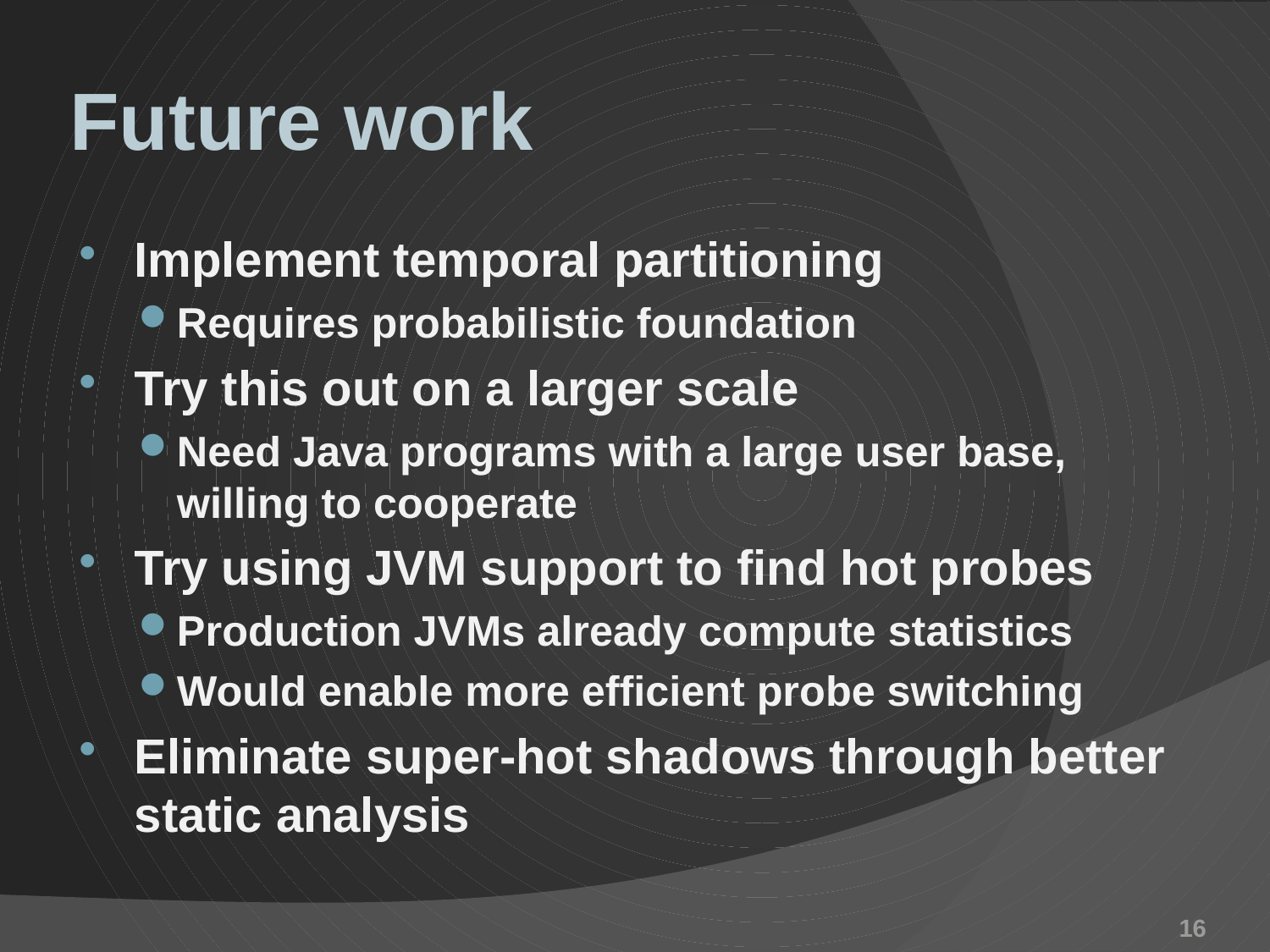

# Future work
Implement temporal partitioning
Requires probabilistic foundation
Try this out on a larger scale
Need Java programs with a large user base, willing to cooperate
Try using JVM support to find hot probes
Production JVMs already compute statistics
Would enable more efficient probe switching
Eliminate super-hot shadows through better static analysis
16